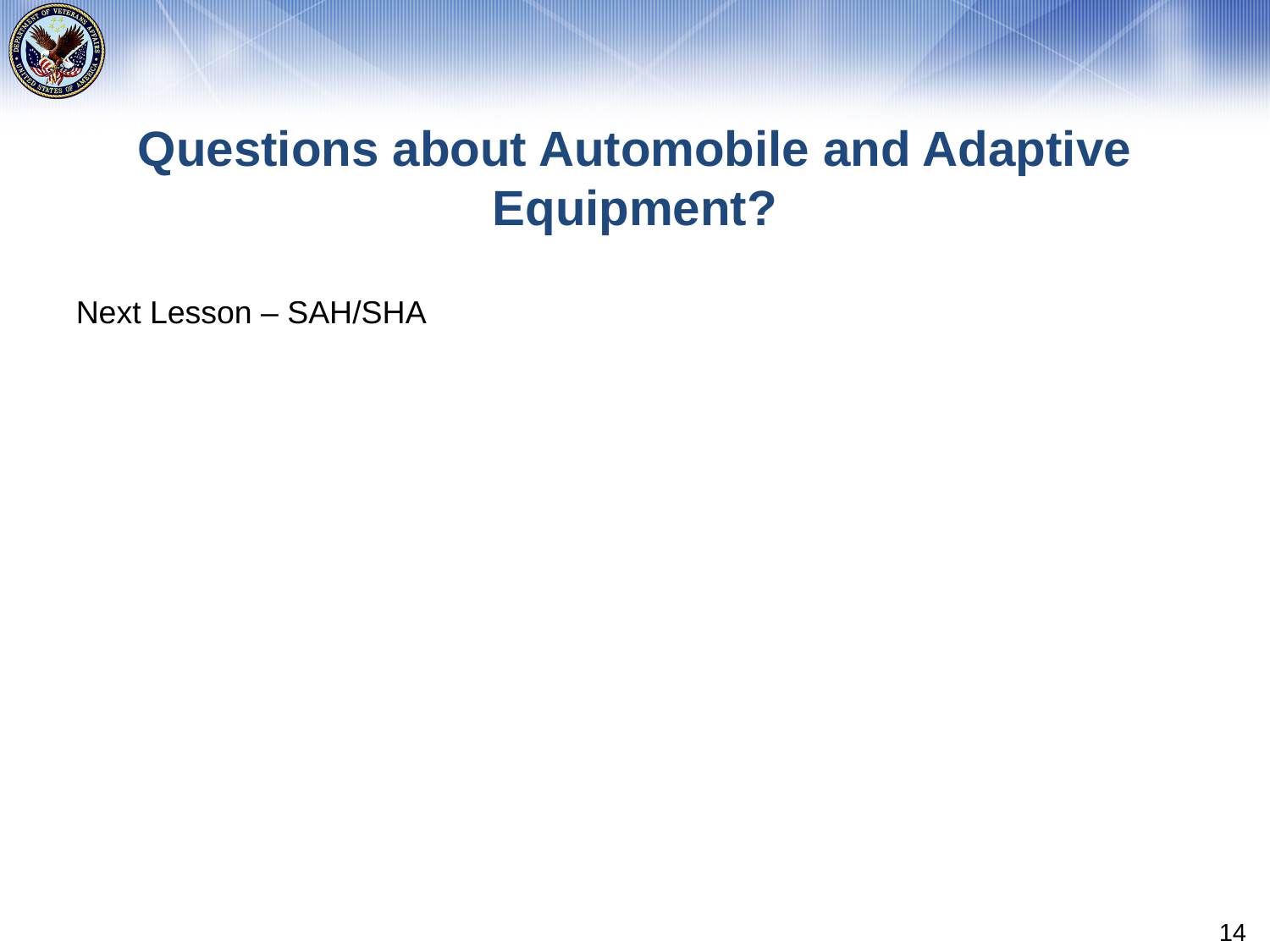

# Questions about Automobile and Adaptive Equipment?
Next Lesson – SAH/SHA
14